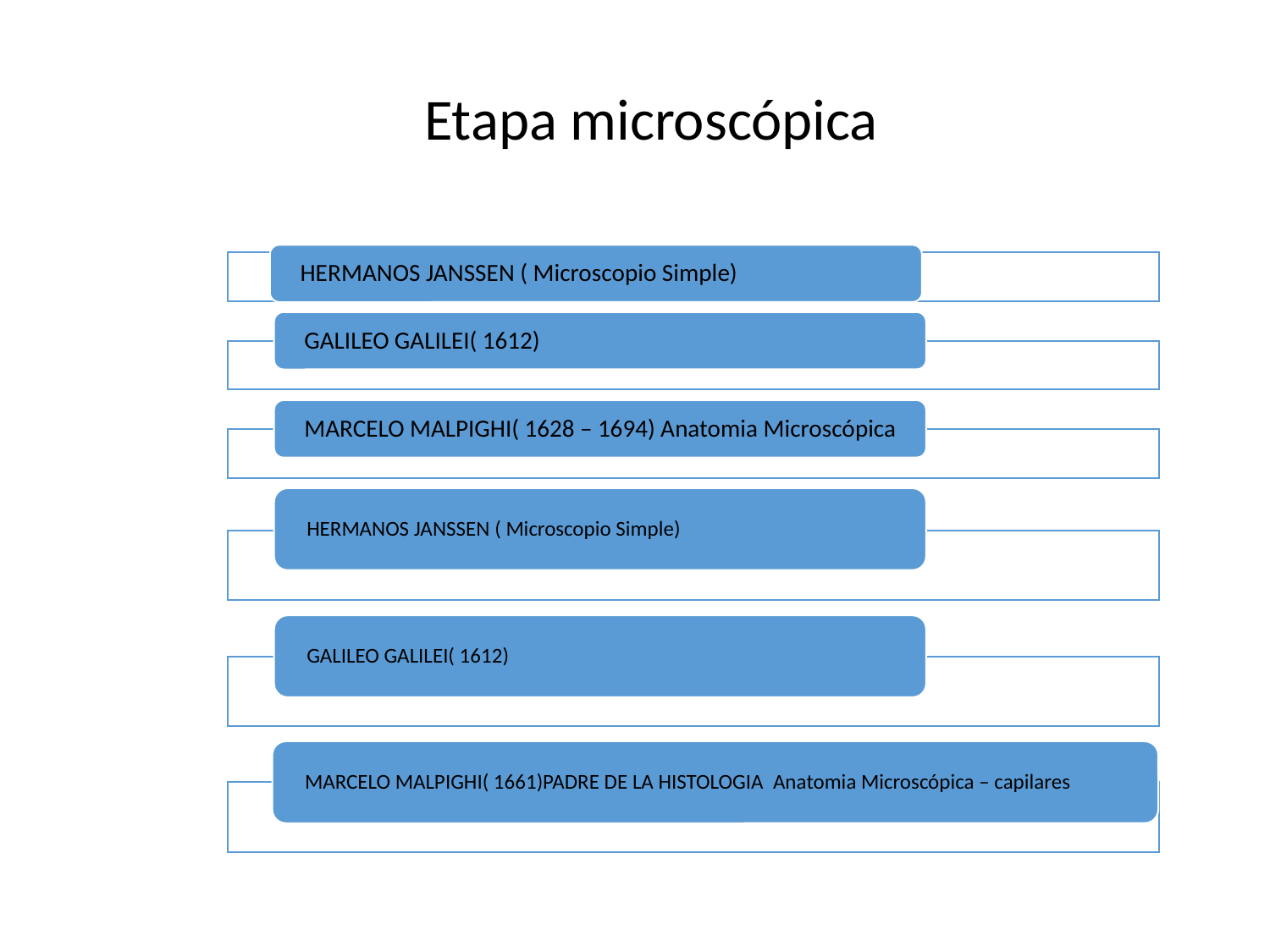

# Etapa microscópica
HERMANOS JANSSEN ( Microscopio Simple)
GALILEO GALILEI( 1612)
MARCELO MALPIGHI( 1628 – 1694) Anatomia Microscópica
HERMANOS JANSSEN ( Microscopio Simple)
GALILEO GALILEI( 1612)
MARCELO MALPIGHI( 1661)PADRE DE LA HISTOLOGIA  Anatomia Microscópica – capilares